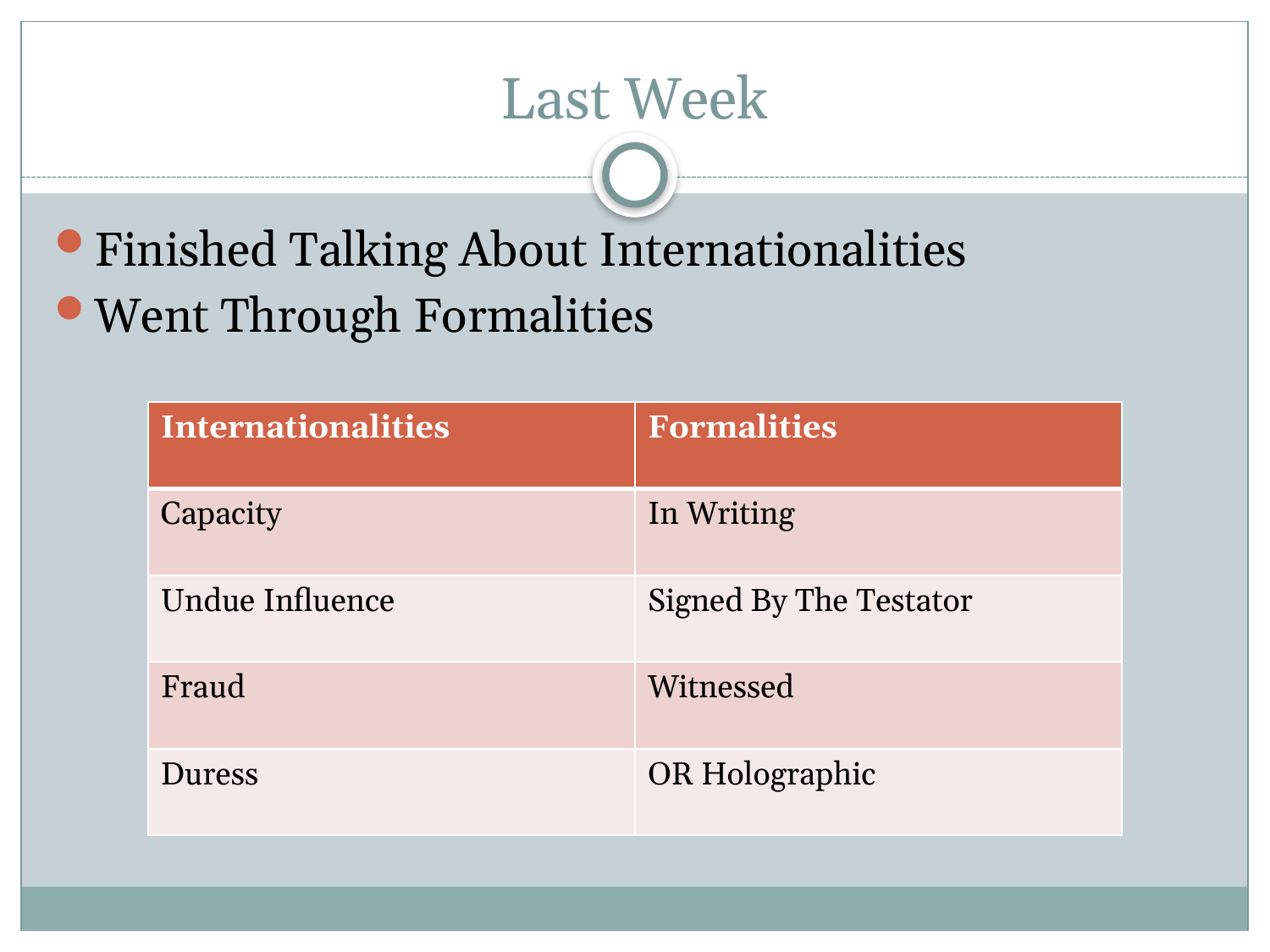

# Last Week
Finished Talking About Internationalities
Went Through Formalities

| Internationalities | Formalities |
| --- | --- |
| Capacity | In Writing |
| Undue Influence | Signed By The Testator |
| Fraud | Witnessed |
| Duress | OR Holographic |